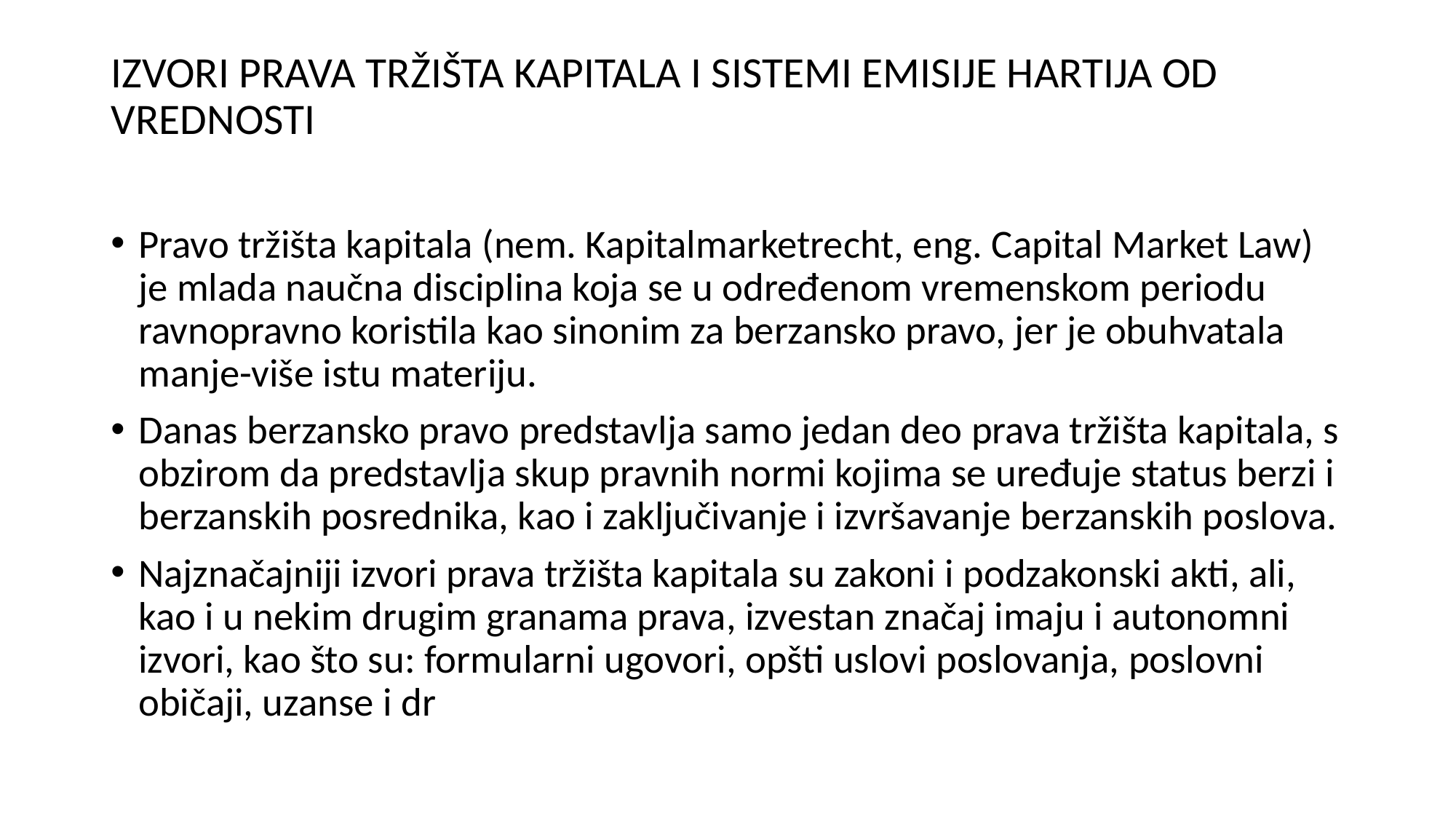

# IZVORI PRAVA TRŽIŠTA KAPITALA I SISTEMI EMISIJE HARTIJA OD VREDNOSTI
Pravo tržišta kapitala (nem. Kapitalmarketrecht, eng. Capital Market Law) je mlada naučna disciplina koja se u određenom vremenskom periodu ravnopravno koristila kao sinonim za berzansko pravo, jer je obuhvatala manje-više istu materiju.
Danas berzansko pravo predstavlja samo jedan deo prava tržišta kapitala, s obzirom da predstavlja skup pravnih normi kojima se uređuje status berzi i berzanskih posrednika, kao i zaključivanje i izvršavanje berzanskih poslova.
Najznačajniji izvori prava tržišta kapitala su zakoni i podzakonski akti, ali, kao i u nekim drugim granama prava, izvestan značaj imaju i autonomni izvori, kao što su: formularni ugovori, opšti uslovi poslovanja, poslovni običaji, uzanse i dr